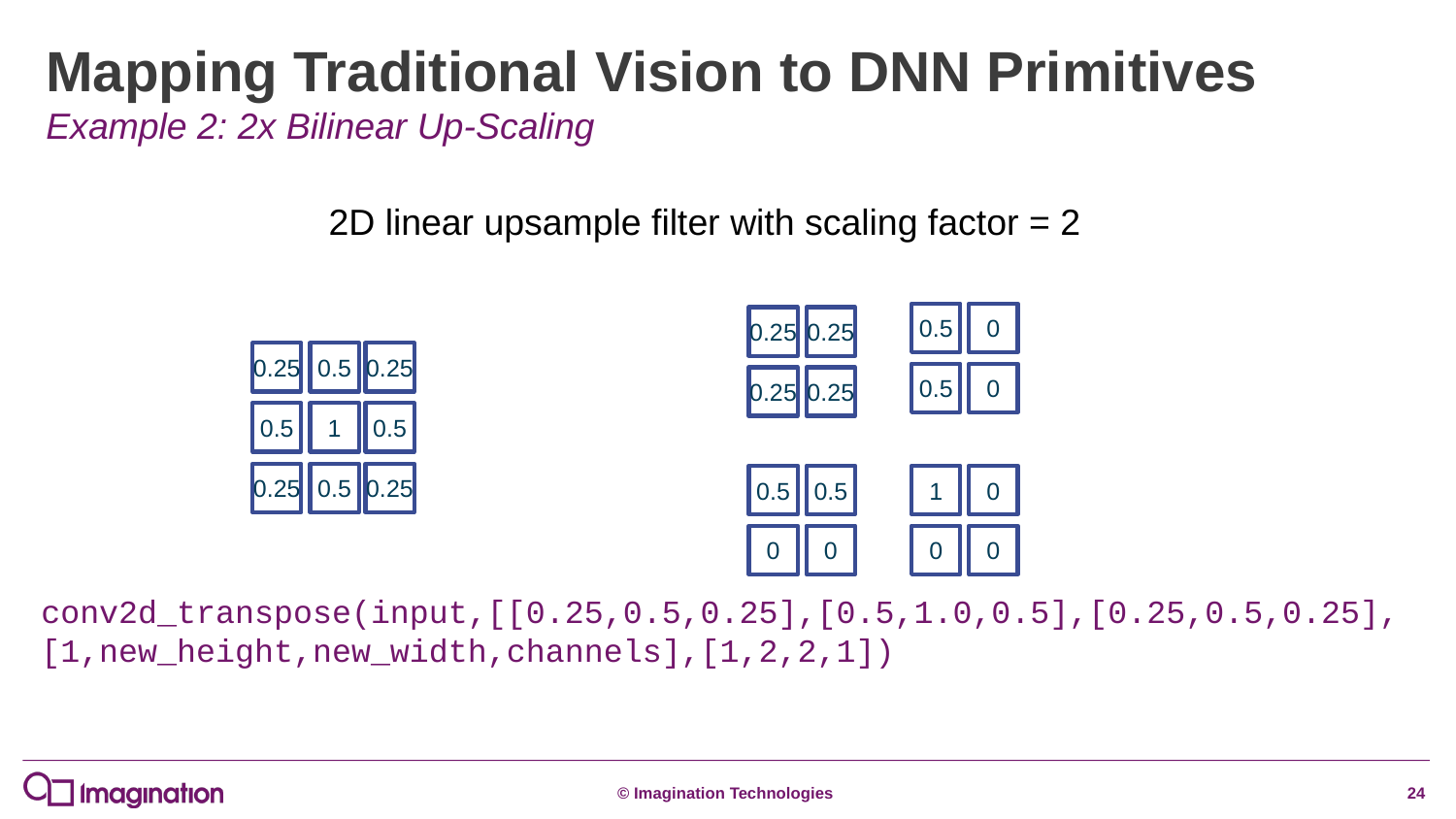

# Mapping Traditional Vision to DNN Primitives
Example 2: 2x Bilinear Up-Scaling
2D linear upsample filter with scaling factor = 2
0.5
0
0.25
0.25
0.25
0.5
0.25
0.5
0
0.25
0.25
0.5
1
0.5
0.25
0.5
0.25
0.5
0.5
1
0
0
0
0
0
conv2d_transpose(input,[[0.25,0.5,0.25],[0.5,1.0,0.5],[0.25,0.5,0.25], [1,new_height,new_width,channels],[1,2,2,1])